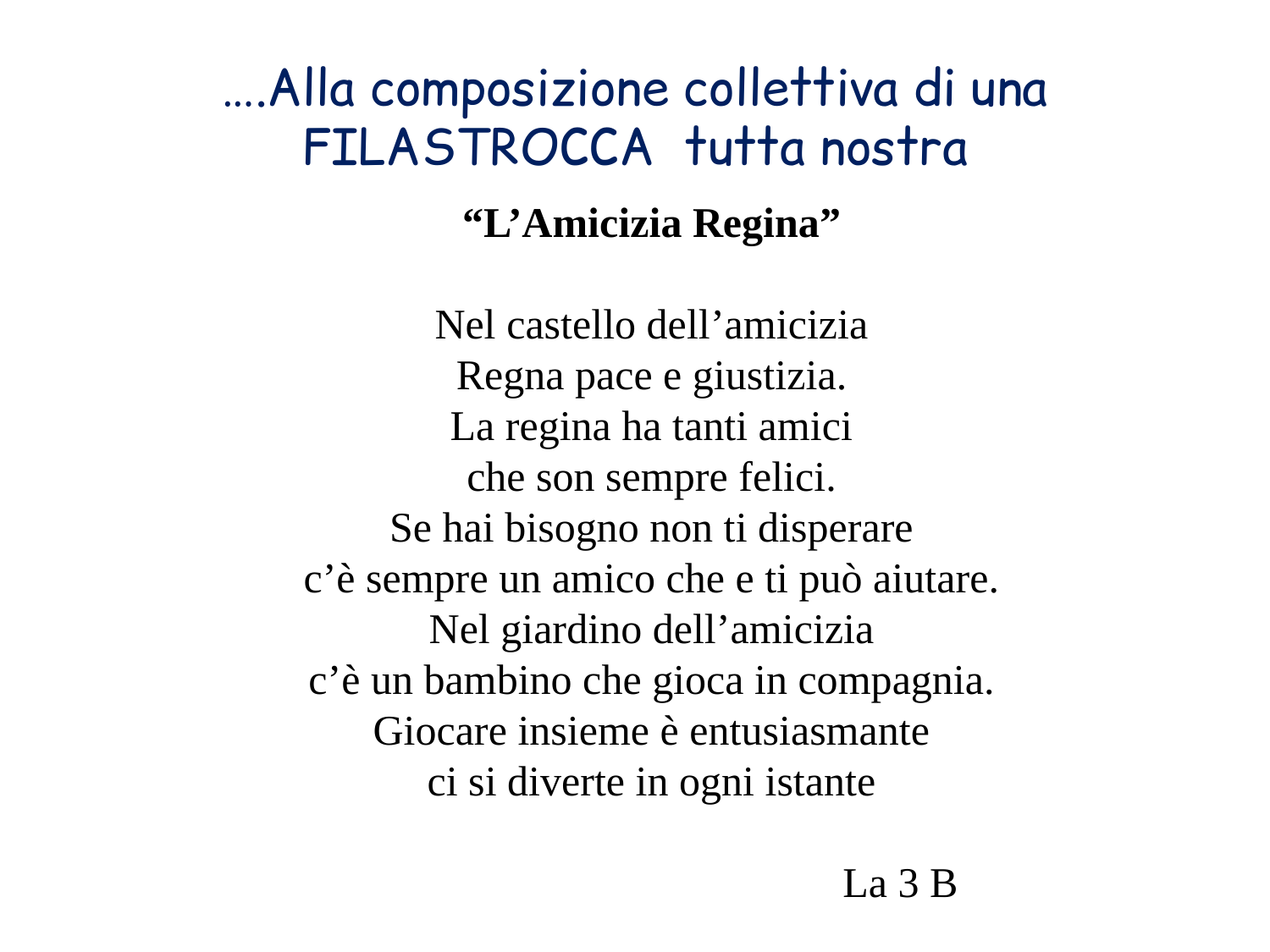

….Alla composizione collettiva di una FILASTROCCA  tutta nostra
“L’Amicizia Regina”

Nel castello dell’amicizia
Regna pace e giustizia.
La regina ha tanti amici
che son sempre felici.
Se hai bisogno non ti disperare
c’è sempre un amico che e ti può aiutare.
Nel giardino dell’amicizia
c’è un bambino che gioca in compagnia.
Giocare insieme è entusiasmante
ci si diverte in ogni istante

                                               La 3 B